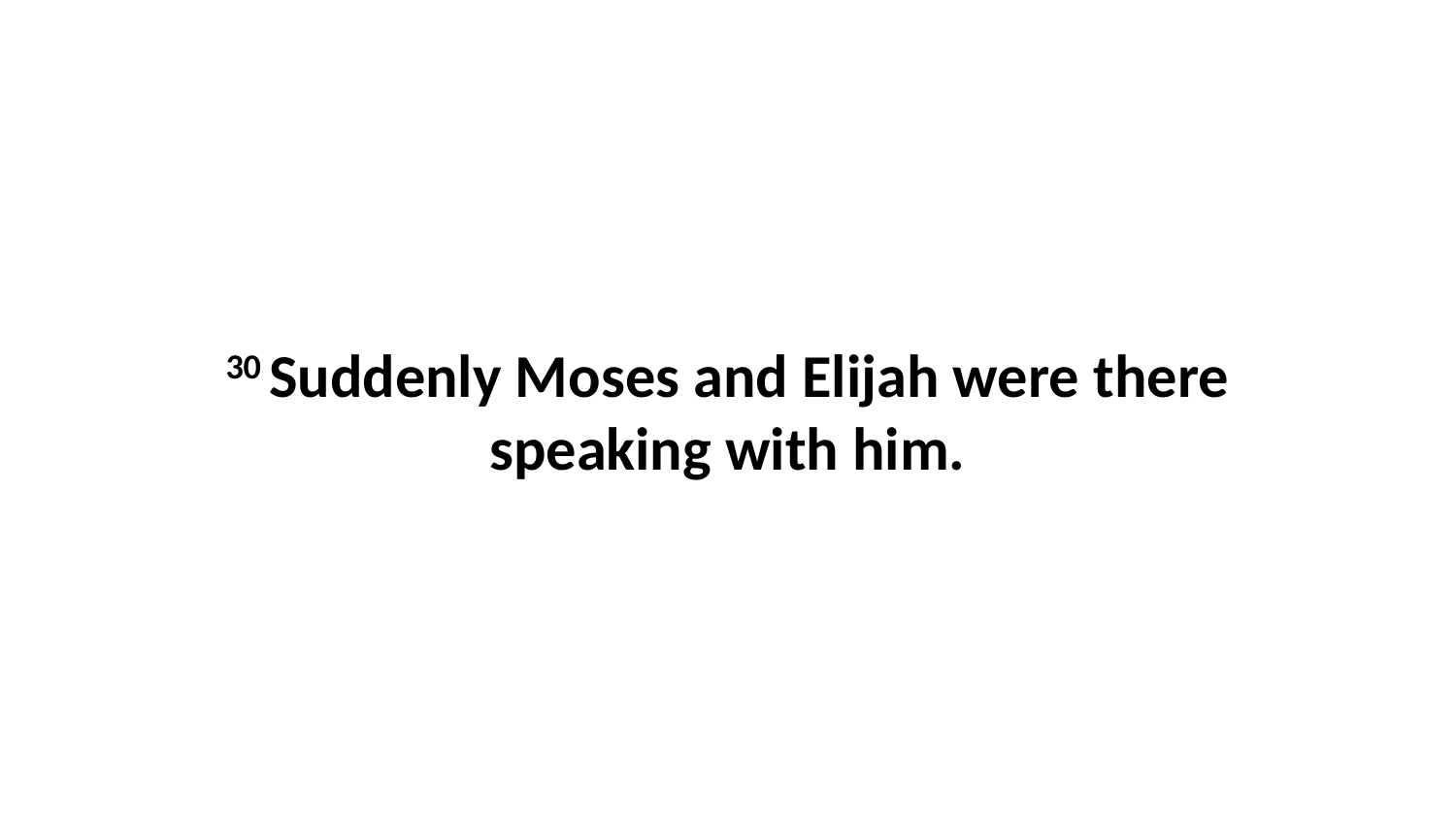

30 Suddenly Moses and Elijah were there speaking with him.